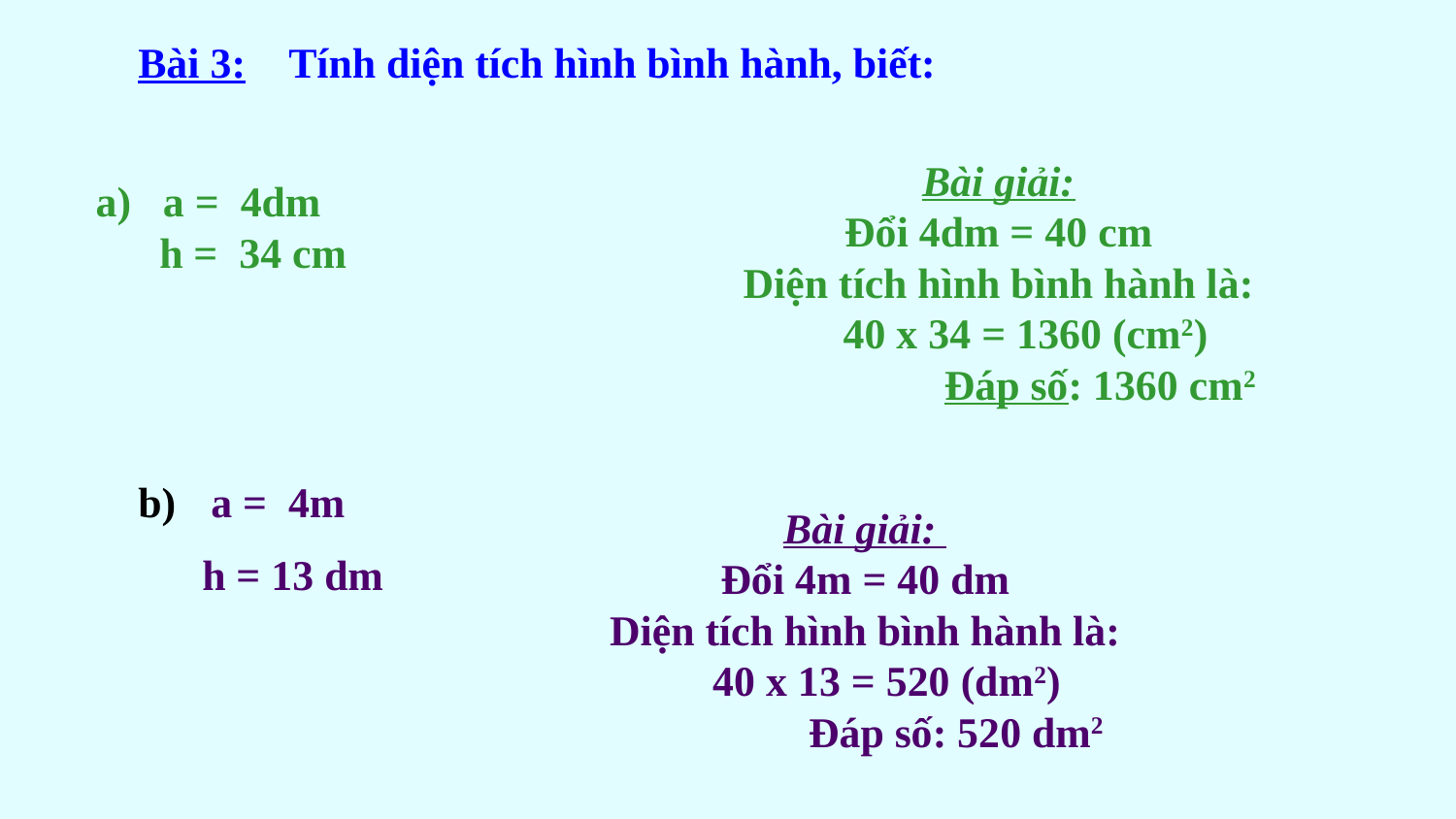

Bài 3:    Tính diện tích hình bình hành, biết:
Bài giải:
Đổi 4dm = 40 cm
Diện tích hình bình hành là:
     40 x 34 = 1360 (cm2)
                    Đáp số: 1360 cm2
a)   a =  4dm
      h =  34 cm

a =  4m
      h = 13 dm
Bài giải:
Đổi 4m = 40 dm
Diện tích hình bình hành là:
    40 x 13 = 520 (dm2)
                 Đáp số: 520 dm2